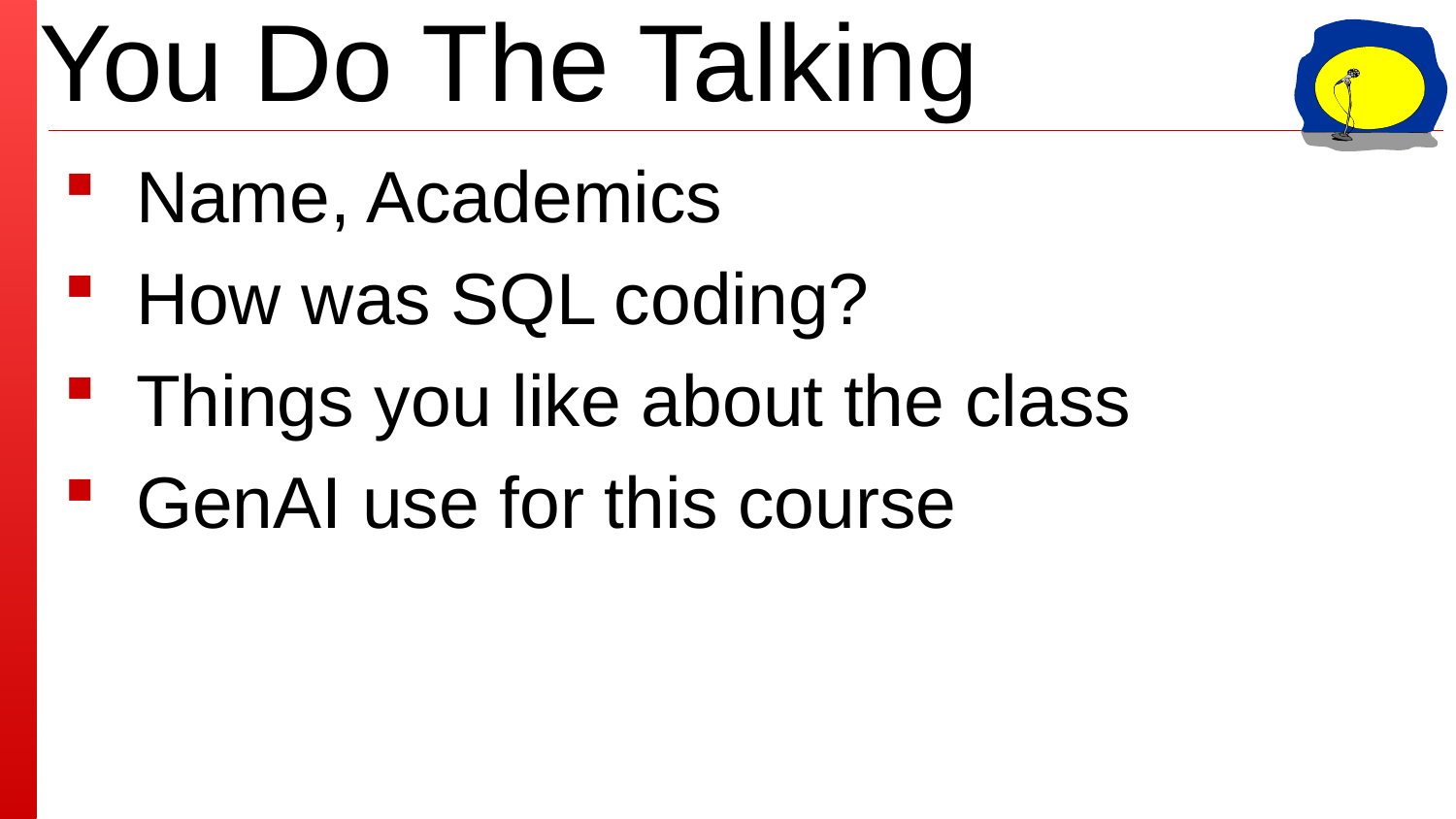

Name, Academics
How was SQL coding?
Things you like about the class
GenAI use for this course